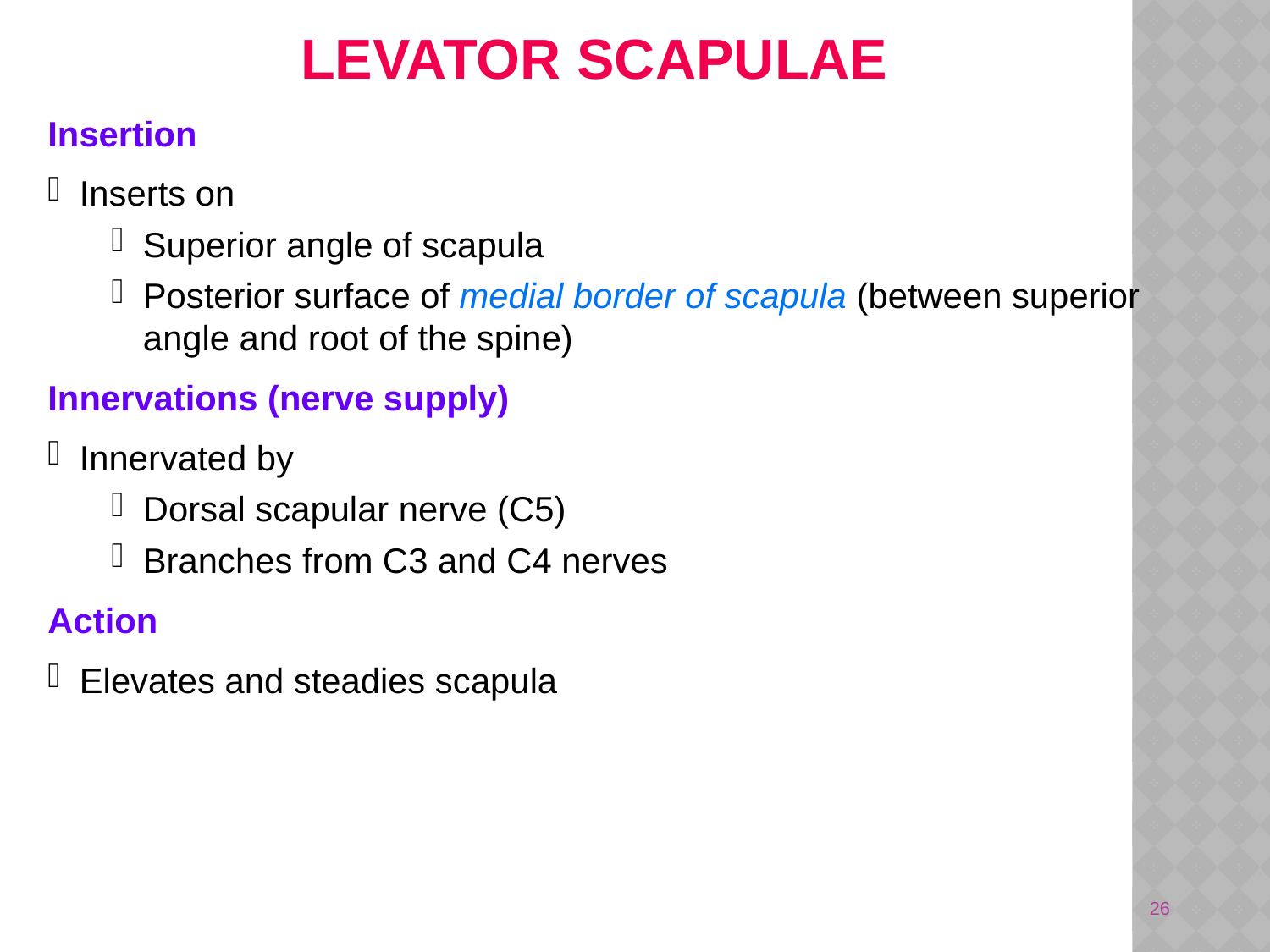

# LEVATOR SCAPULAE
Insertion
Inserts on
Superior angle of scapula
Posterior surface of medial border of scapula (between superior angle and root of the spine)
Innervations (nerve supply)
Innervated by
Dorsal scapular nerve (C5)
Branches from C3 and C4 nerves
Action
Elevates and steadies scapula
26